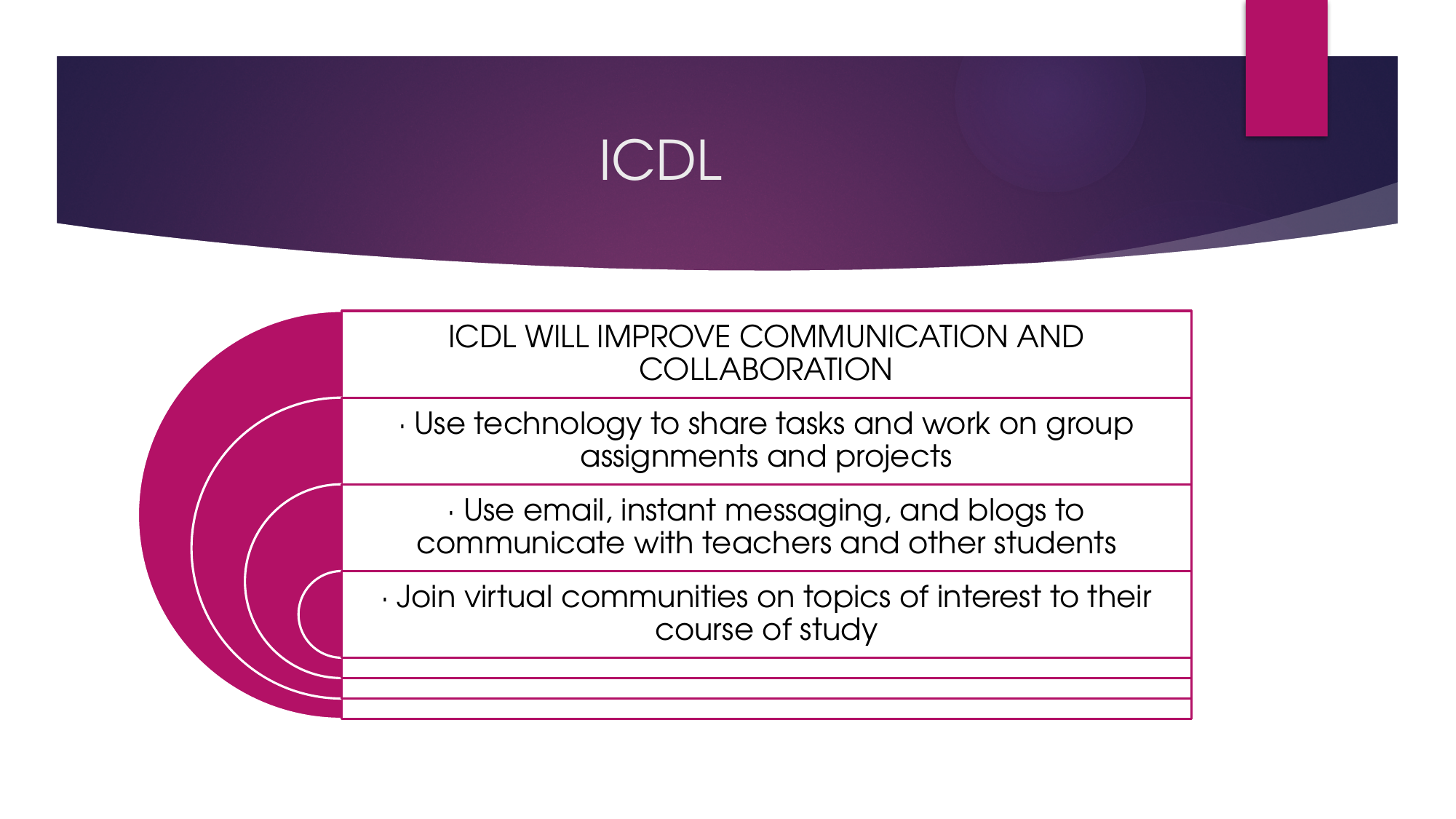

# ICDL
ICDL WILL IMPROVE COMMUNICATION AND COLLABORATION
· Use technology to share tasks and work on group assignments and projects
· Use email, instant messaging, and blogs to communicate with teachers and other students
· Join virtual communities on topics of interest to their course of study